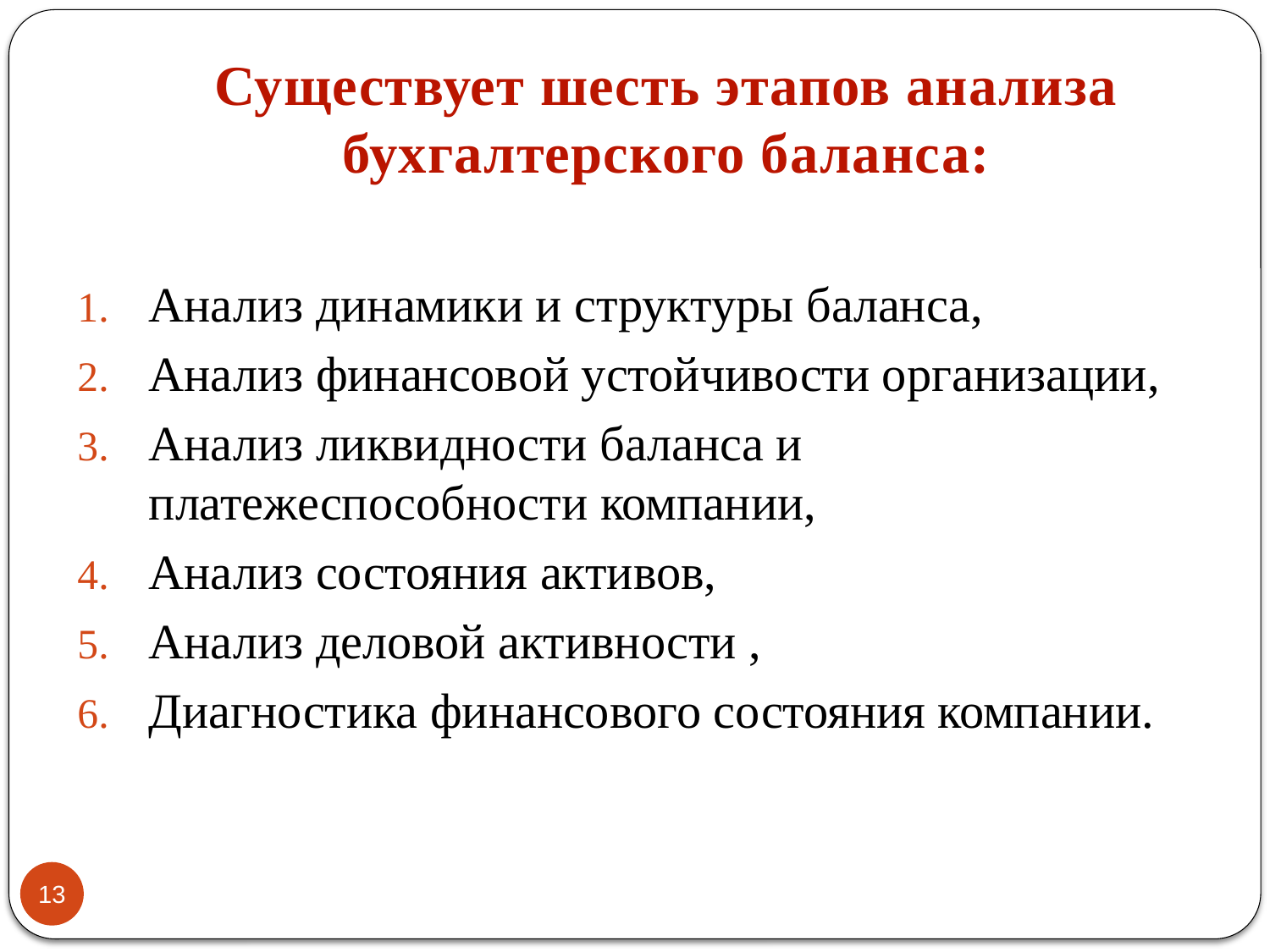

# Существует шесть этапов анализа бухгалтерского баланса:

Анализ динамики и структуры баланса,
Анализ финансовой устойчивости организации,
Анализ ликвидности баланса и платежеспособности компании,
Анализ состояния активов,
Анализ деловой активности ,
Диагностика финансового состояния компании.

13